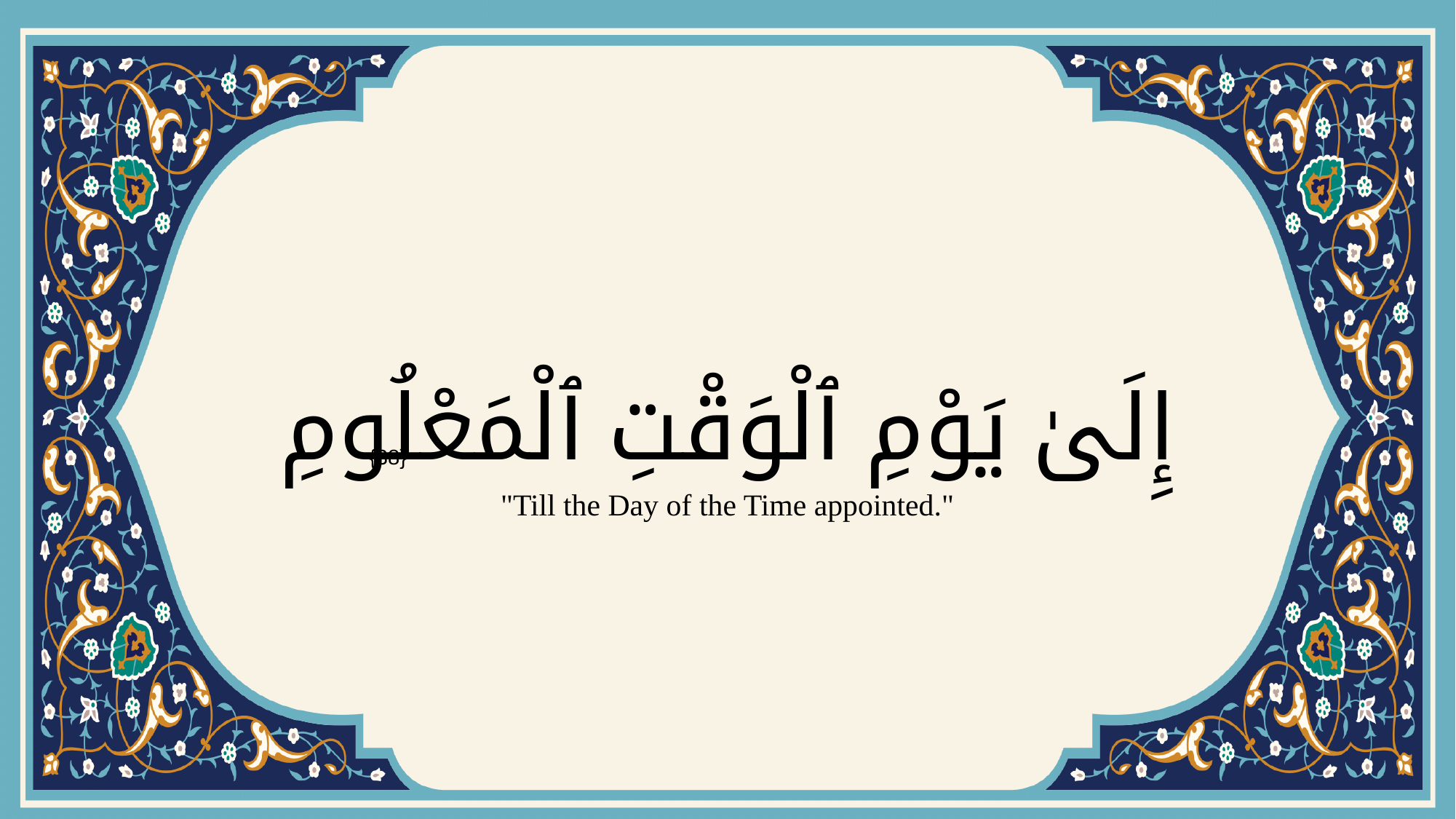

# إِلَىٰ يَوْمِ ٱلْوَقْتِ ٱلْمَعْلُومِ
{38}
"Till the Day of the Time appointed."